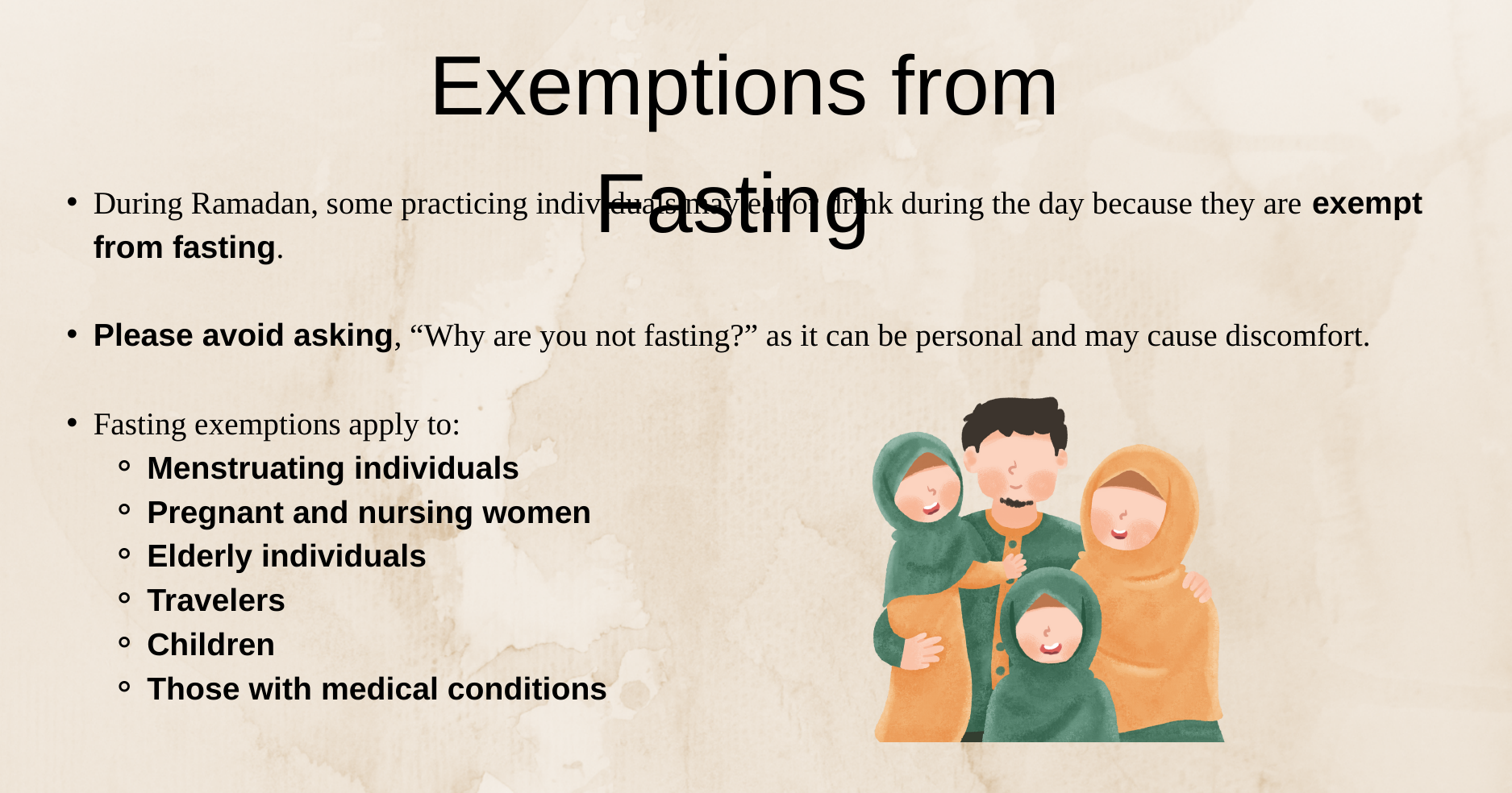

Exemptions from Fasting

During Ramadan, some practicing individuals may eat or drink during the day because they are exempt from fasting.

Please avoid asking, “Why are you not fasting?” as it can be personal and may cause discomfort.

Fasting exemptions apply to:
Menstruating individuals
Pregnant and nursing women
Elderly individuals
Travelers
Children
Those with medical conditions